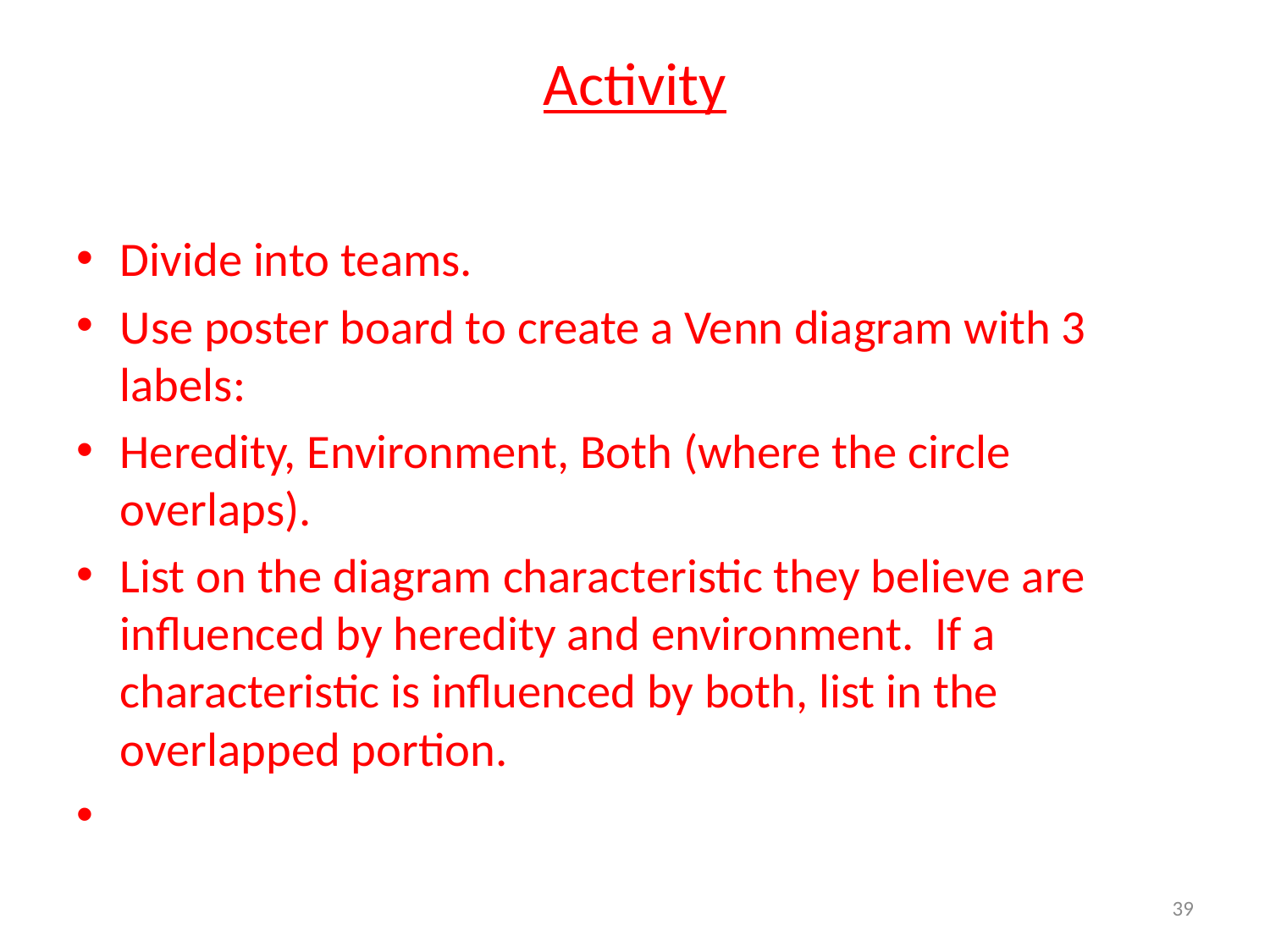

# Activity
Divide into teams.
Use poster board to create a Venn diagram with 3 labels:
Heredity, Environment, Both (where the circle overlaps).
List on the diagram characteristic they believe are influenced by heredity and environment.  If a characteristic is influenced by both, list in the overlapped portion.

39